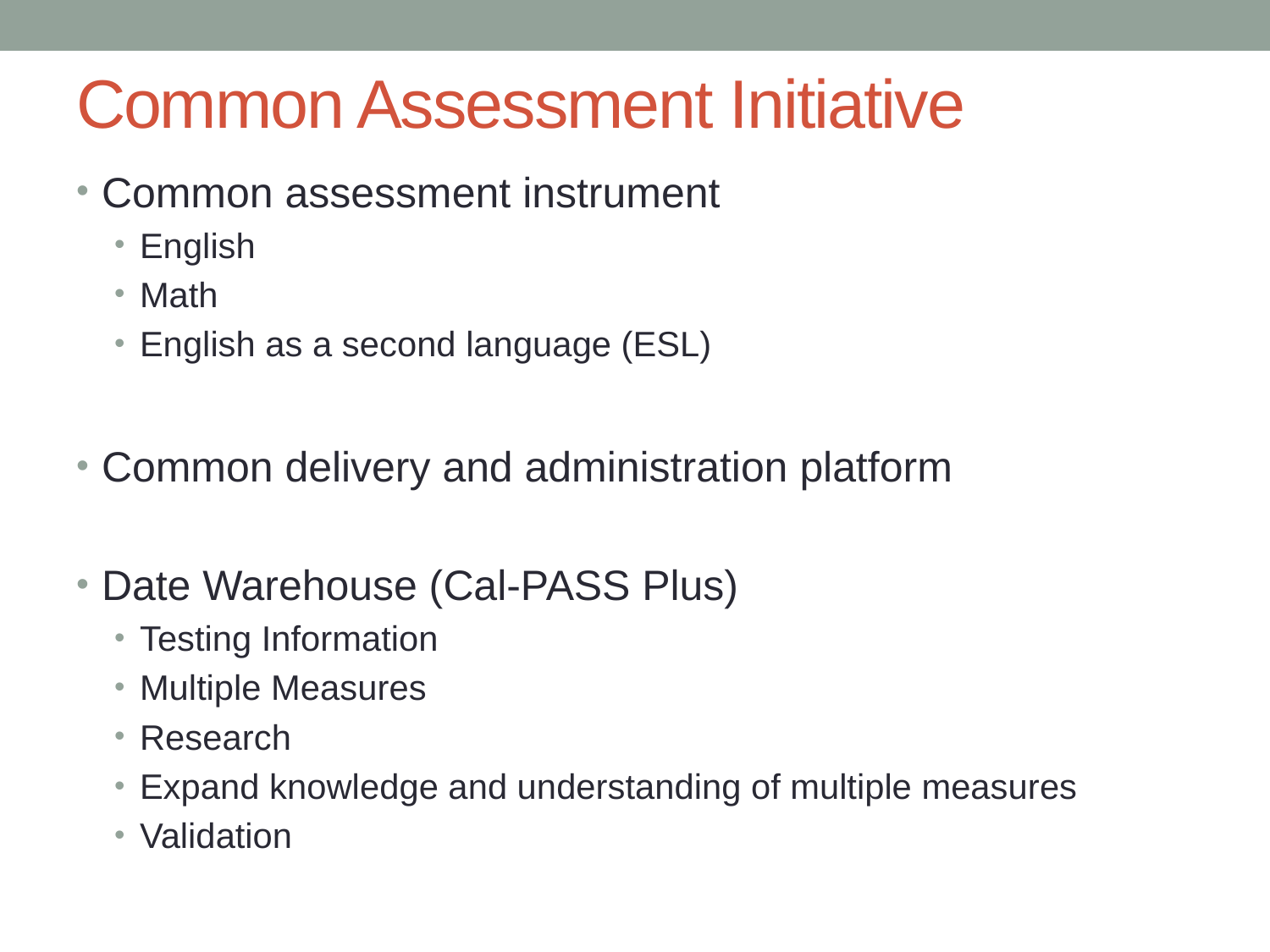

# Common Assessment Initiative
Common assessment instrument
English
Math
English as a second language (ESL)

Common delivery and administration platform

Date Warehouse (Cal-PASS Plus)
Testing Information
Multiple Measures
Research
Expand knowledge and understanding of multiple measures
Validation